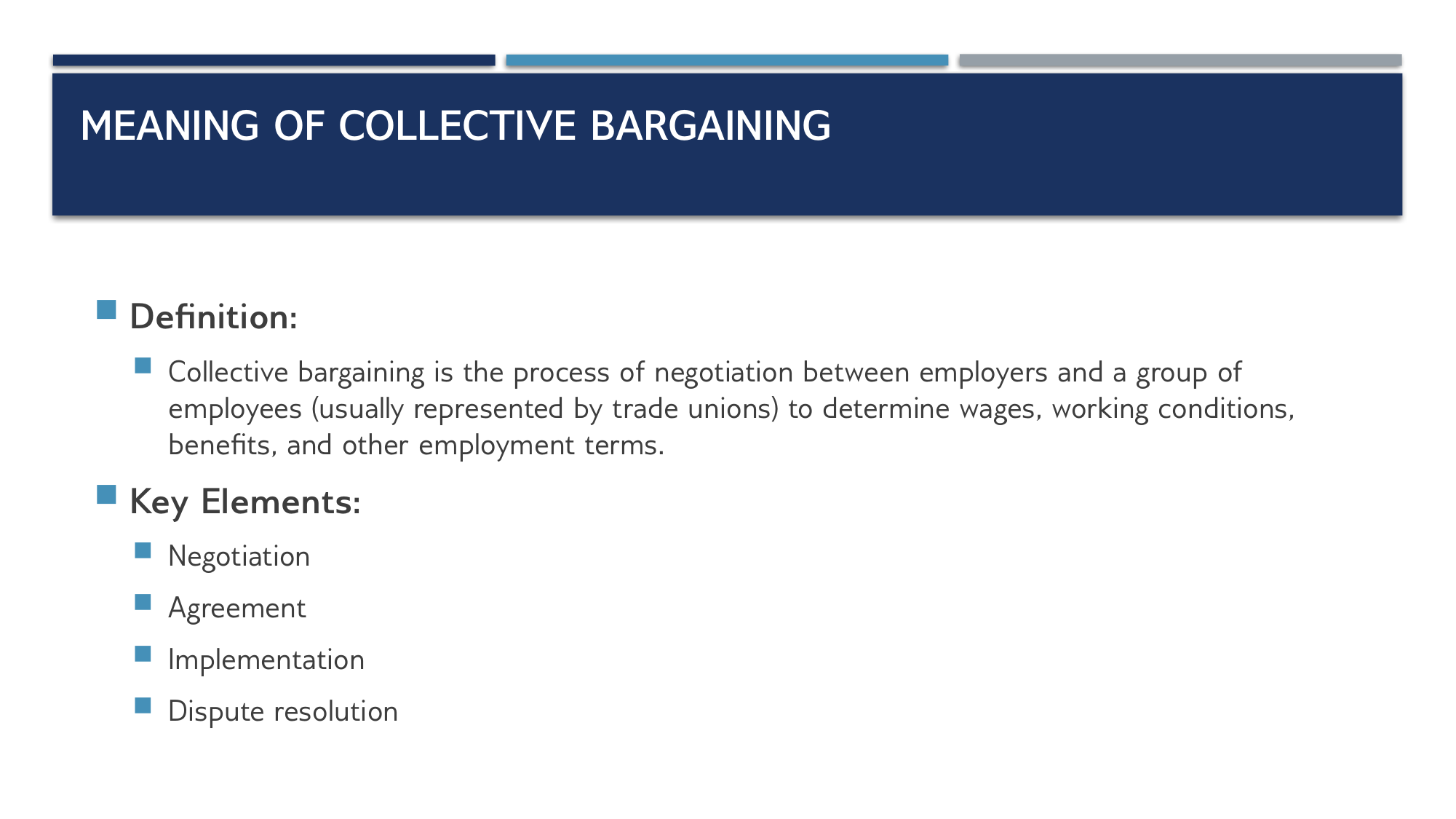

# Meaning of Collective Bargaining
Definition:
Collective bargaining is the process of negotiation between employers and a group of employees (usually represented by trade unions) to determine wages, working conditions, benefits, and other employment terms.
Key Elements:
Negotiation
Agreement
Implementation
Dispute resolution